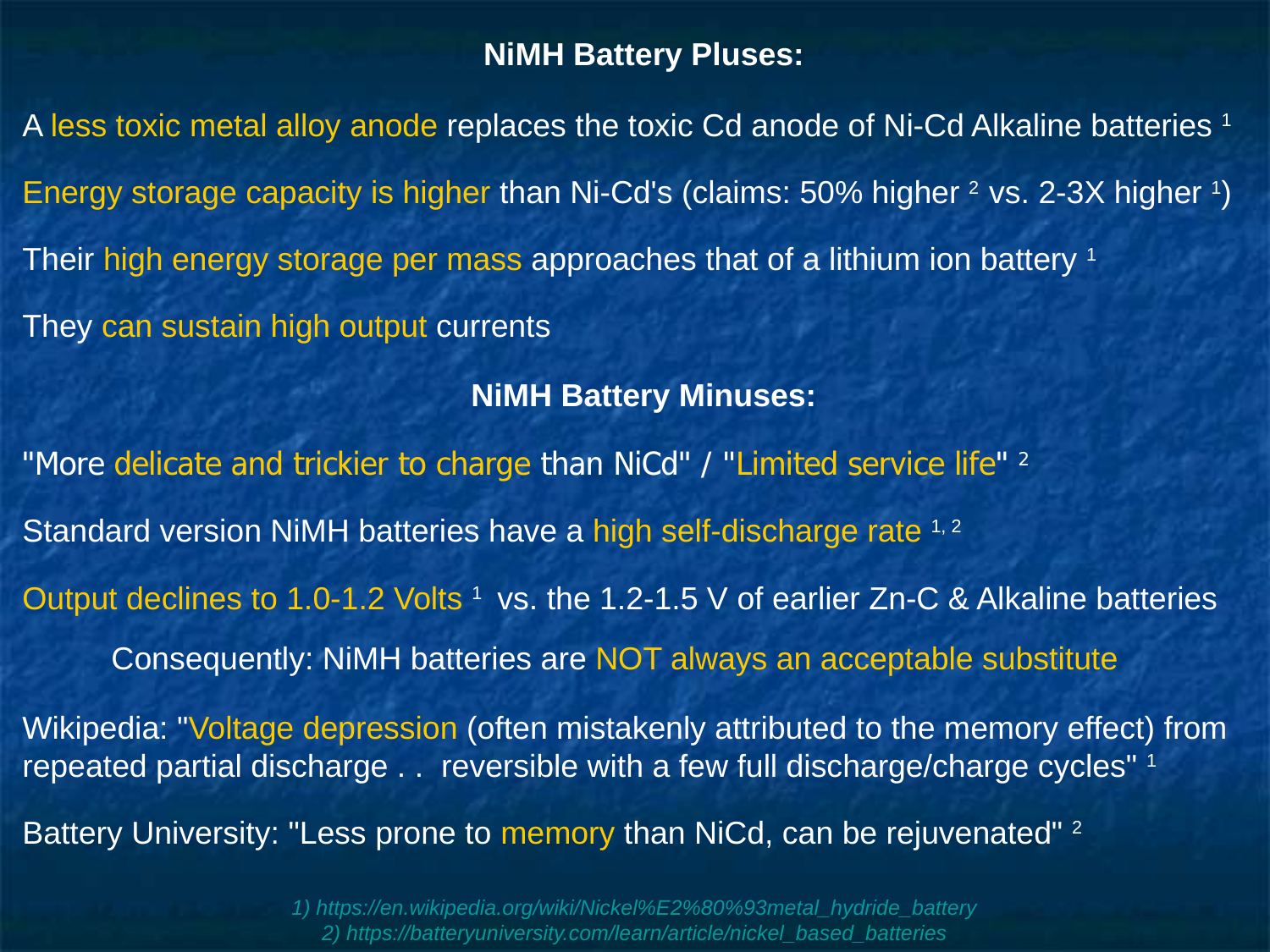

NiMH Battery Pluses:

A less toxic metal alloy anode replaces the toxic Cd anode of Ni-Cd Alkaline batteries 1

Energy storage capacity is higher than Ni-Cd's (claims: 50% higher 2  vs. 2-3X higher 1)

Their high energy storage per mass approaches that of a lithium ion battery 1

They can sustain high output currents

NiMH Battery Minuses:

"More delicate and trickier to charge than NiCd" / "Limited service life" 2

Standard version NiMH batteries have a high self-discharge rate 1, 2

Output declines to 1.0-1.2 Volts 1   vs. the 1.2-1.5 V of earlier Zn-C & Alkaline batteries

Consequently: NiMH batteries are NOT always an acceptable substitute

Wikipedia: "Voltage depression (often mistakenly attributed to the memory effect) from repeated partial discharge . .  reversible with a few full discharge/charge cycles" 1

Battery University: "Less prone to memory than NiCd, can be rejuvenated" 2
1) https://en.wikipedia.org/wiki/Nickel%E2%80%93metal_hydride_battery
2) https://batteryuniversity.com/learn/article/nickel_based_batteries